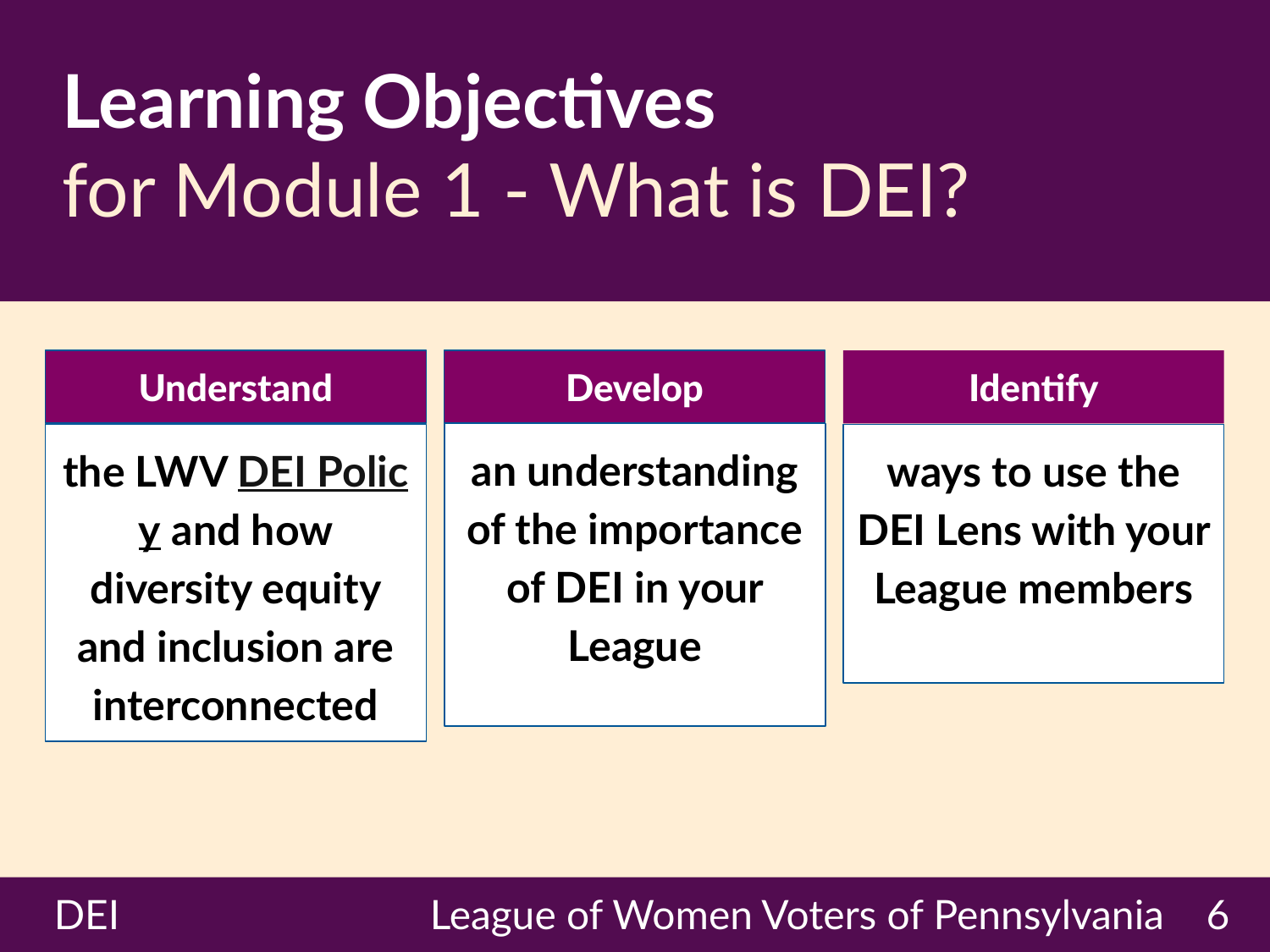

# Learning Objectives
for Module 1 - What is DEI?

Understand
Develop
Identify
an understanding of the importance of DEI in your League

the LWV DEI Policy and how diversity equity and inclusion are interconnected
ways to use the DEI Lens with your League members

DEI
League of Women Voters of Pennsylvania    6